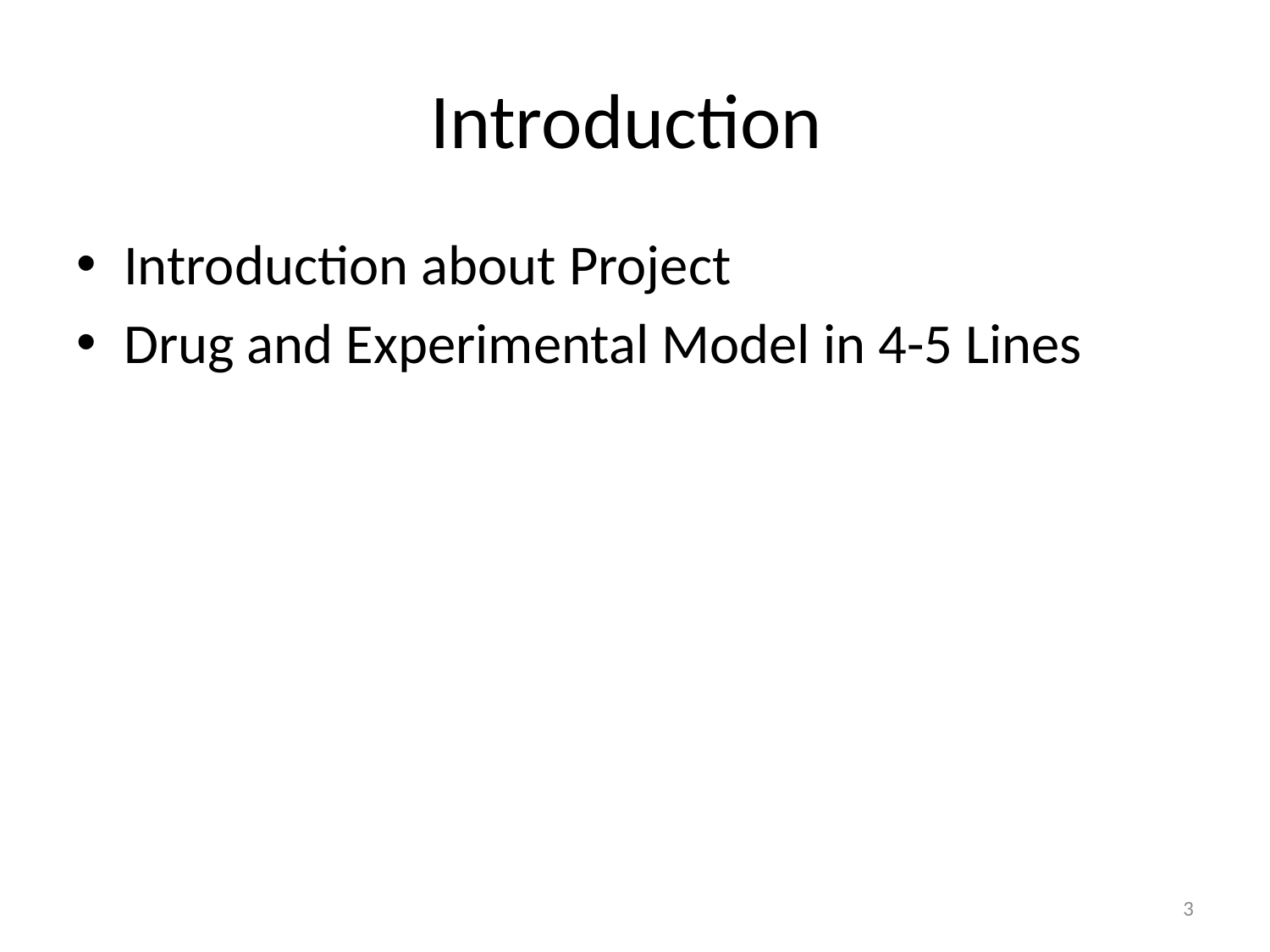

# Introduction
Introduction about Project
Drug and Experimental Model in 4-5 Lines
3